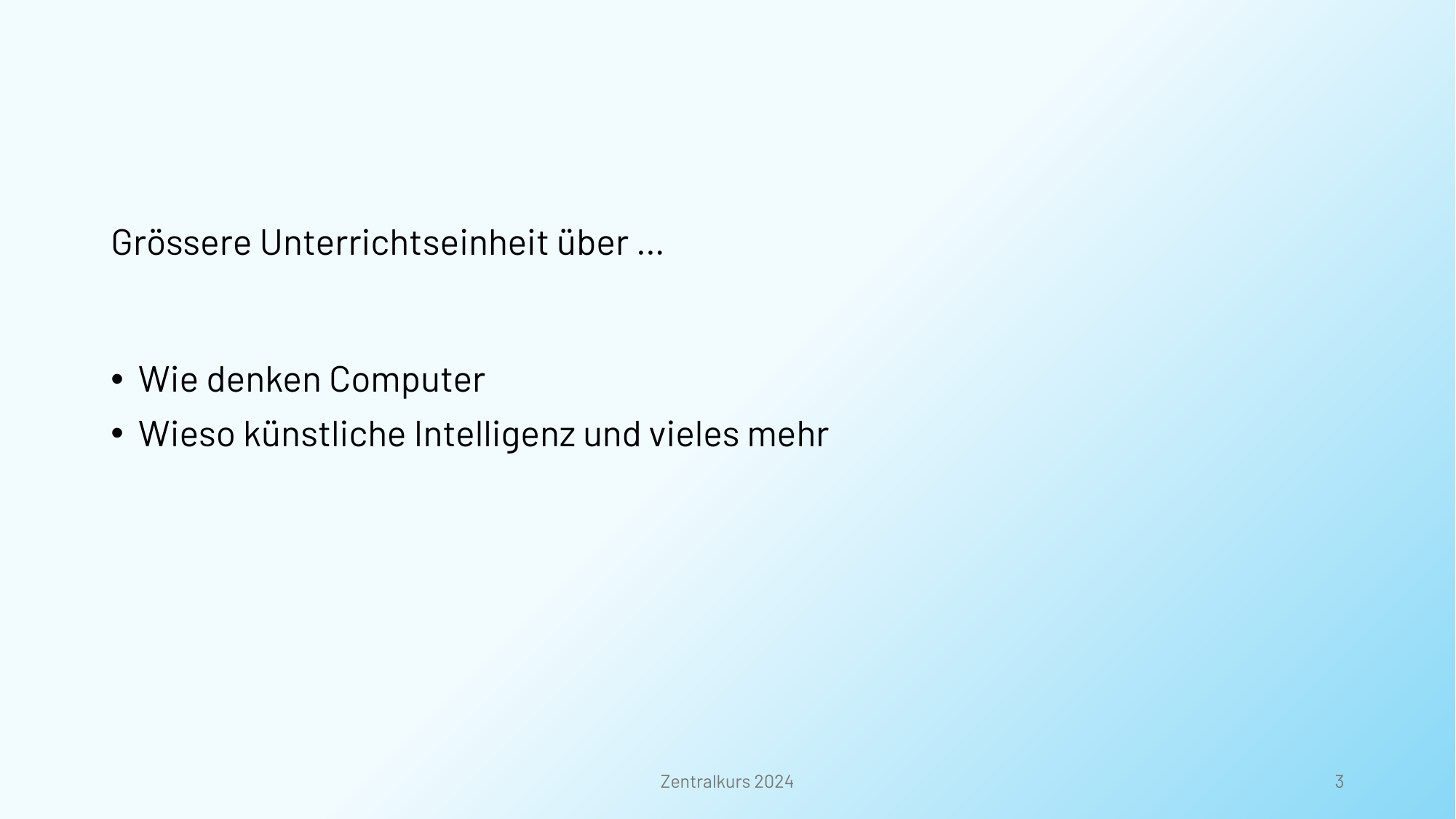

Grössere Unterrichtseinheit über …
Wie denken Computer
Wieso künstliche Intelligenz und vieles mehr
Zentralkurs 2024
3